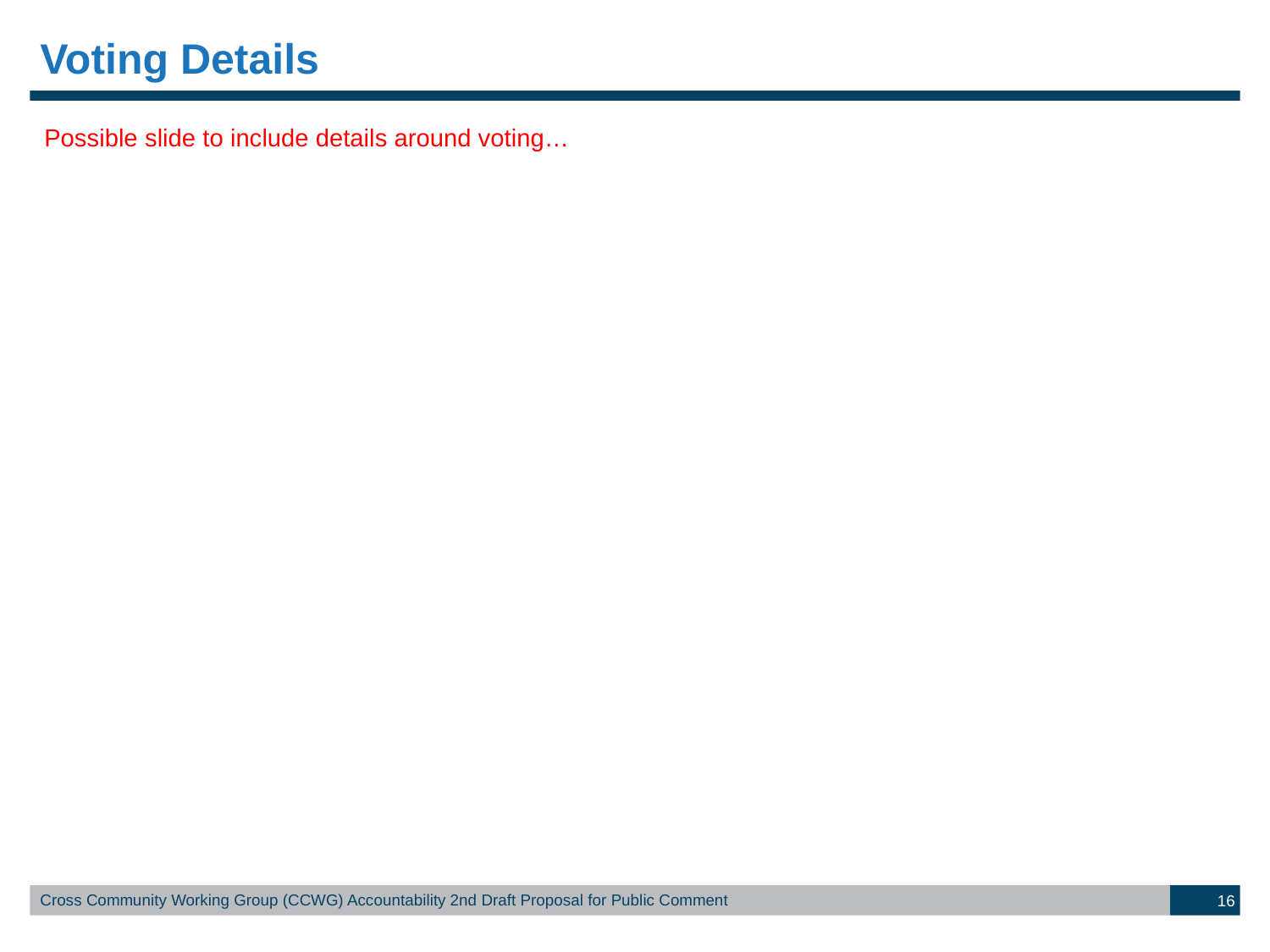

Voting Details

Possible slide to include details around voting…
16